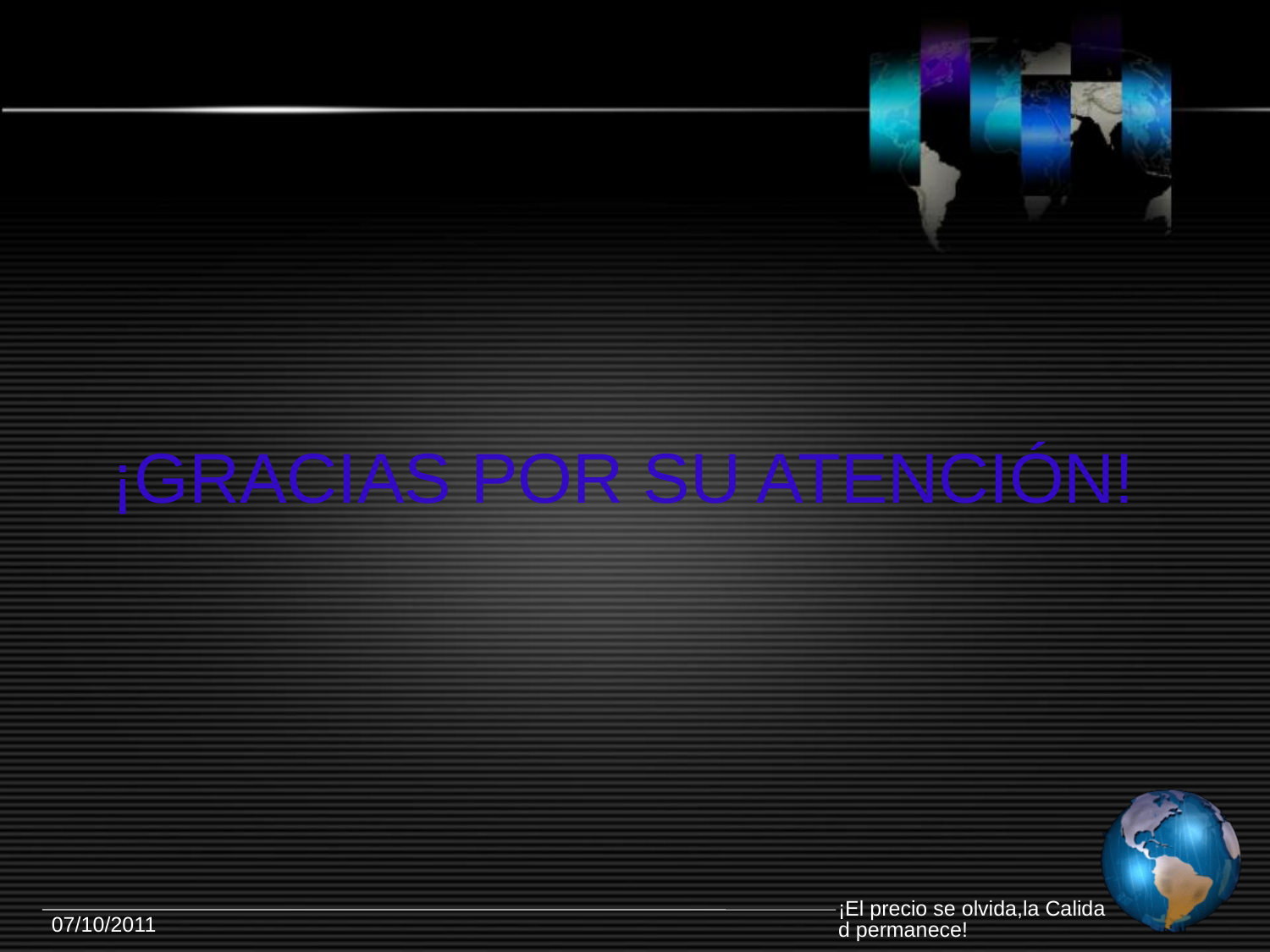

¡GRACIAS POR SU ATENCIÓN!
¡El precio se olvida,la Calidad permanece!
07/10/2011